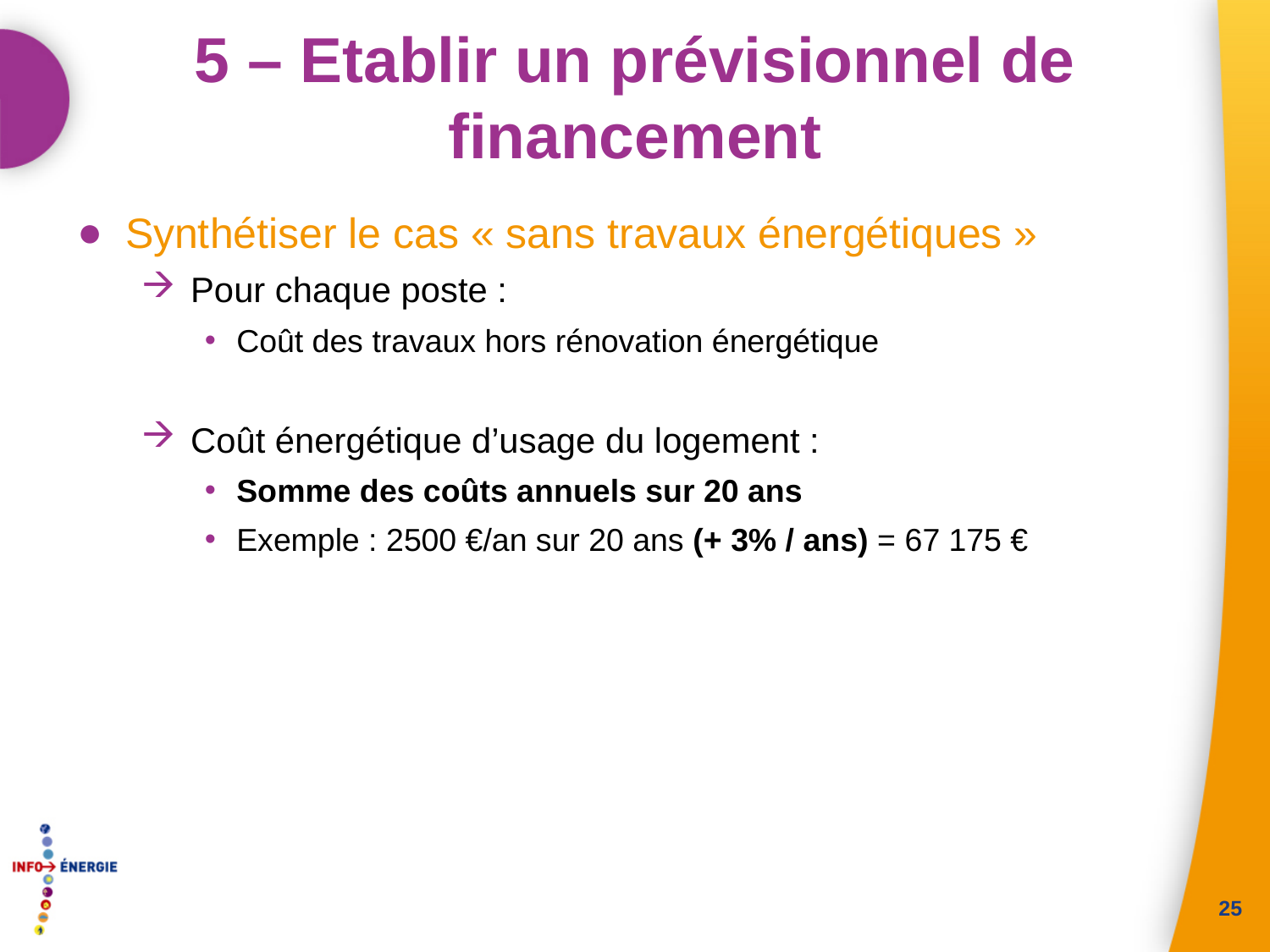

# 5 – Etablir un prévisionnel de financement
Synthétiser le cas « sans travaux énergétiques »
 Pour chaque poste :
Coût des travaux hors rénovation énergétique

 Coût énergétique d’usage du logement :
Somme des coûts annuels sur 20 ans
Exemple : 2500 €/an sur 20 ans (+ 3% / ans) = 67 175 €

25